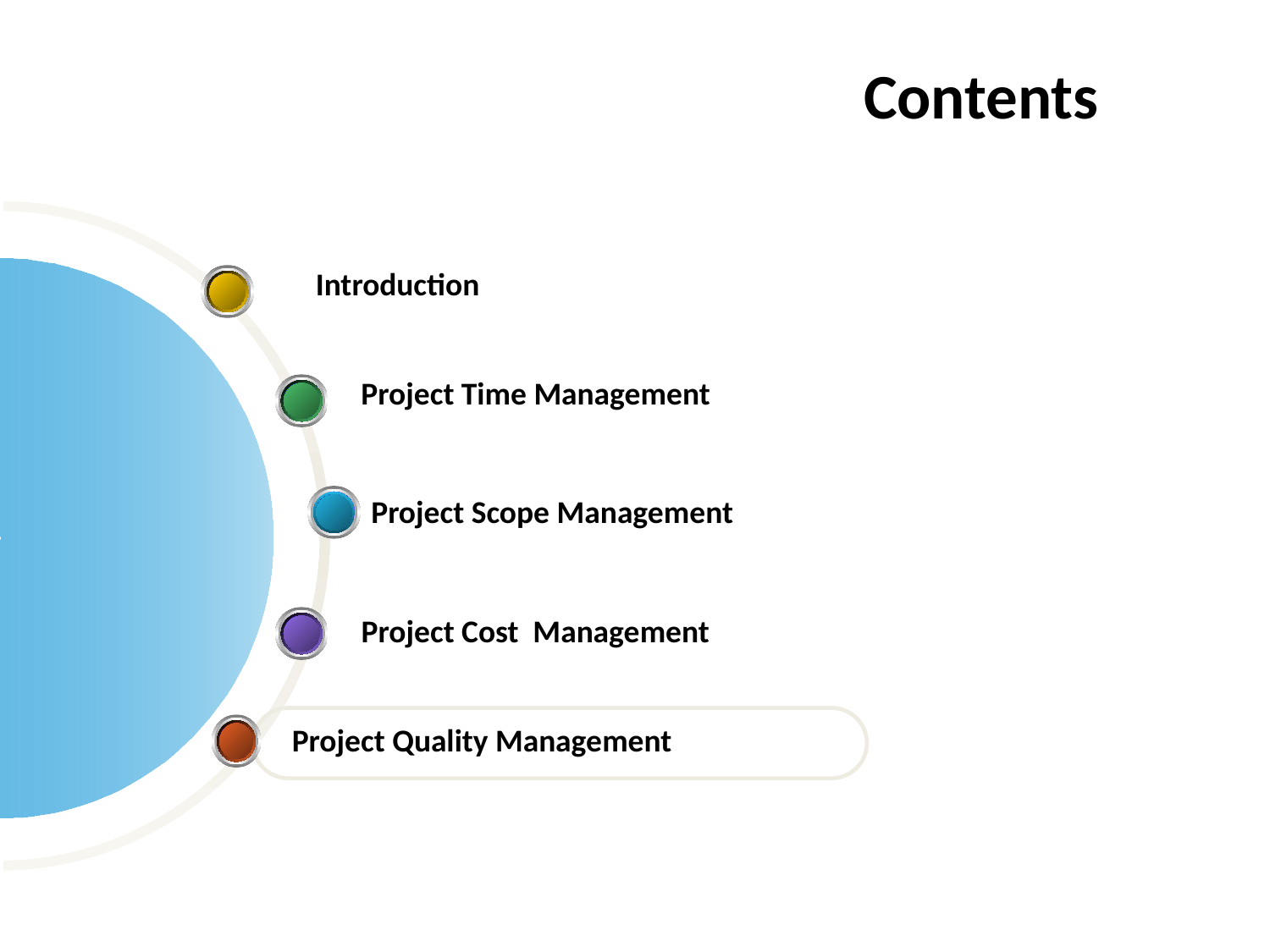

Contents

Introduction

Project Time Management

Project Scope Management
Project Cost  Management

Project Quality Management